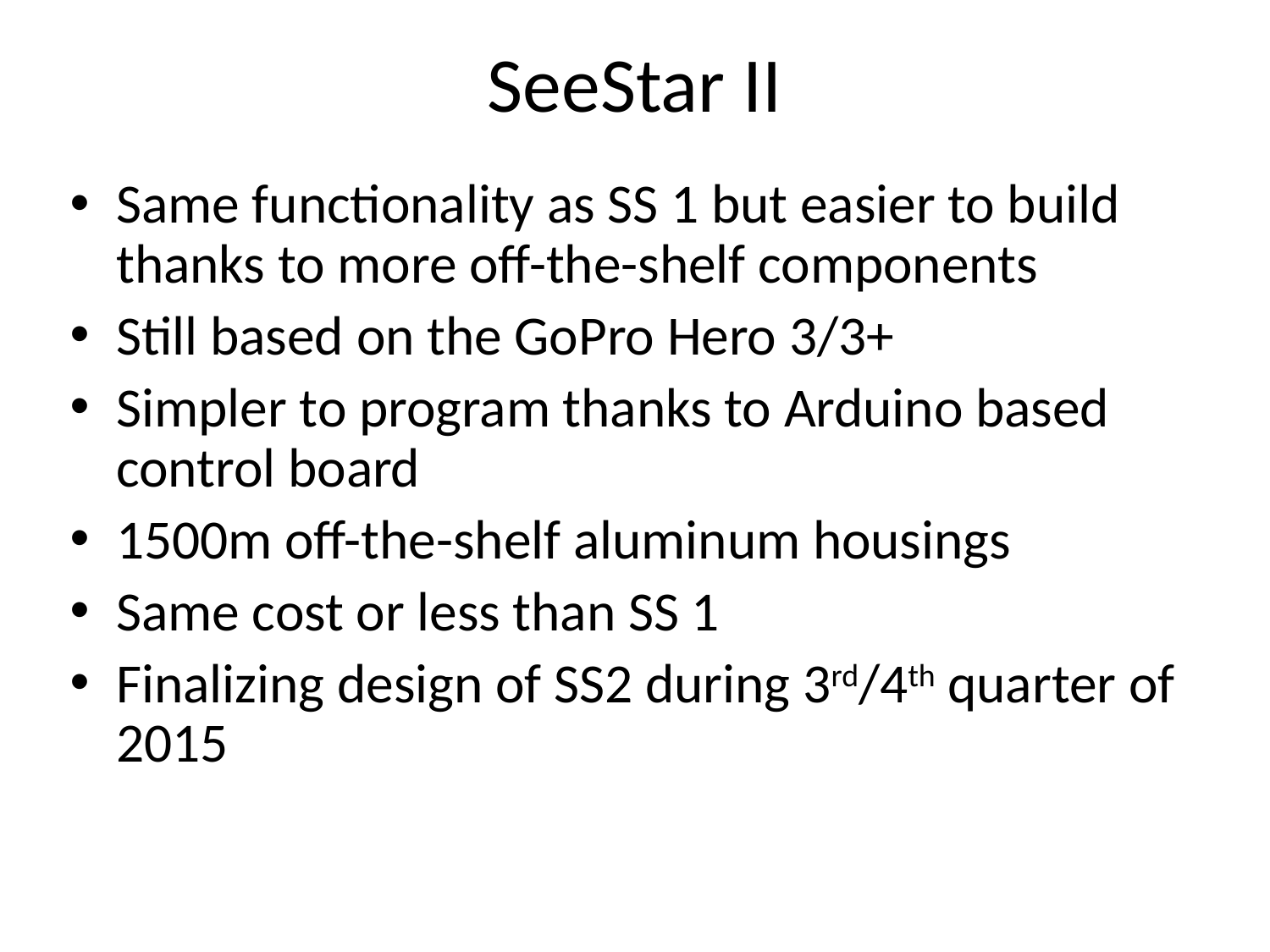

# SeeStar II
Same functionality as SS 1 but easier to build thanks to more off-the-shelf components
Still based on the GoPro Hero 3/3+
Simpler to program thanks to Arduino based control board
1500m off-the-shelf aluminum housings
Same cost or less than SS 1
Finalizing design of SS2 during 3rd/4th quarter of 2015